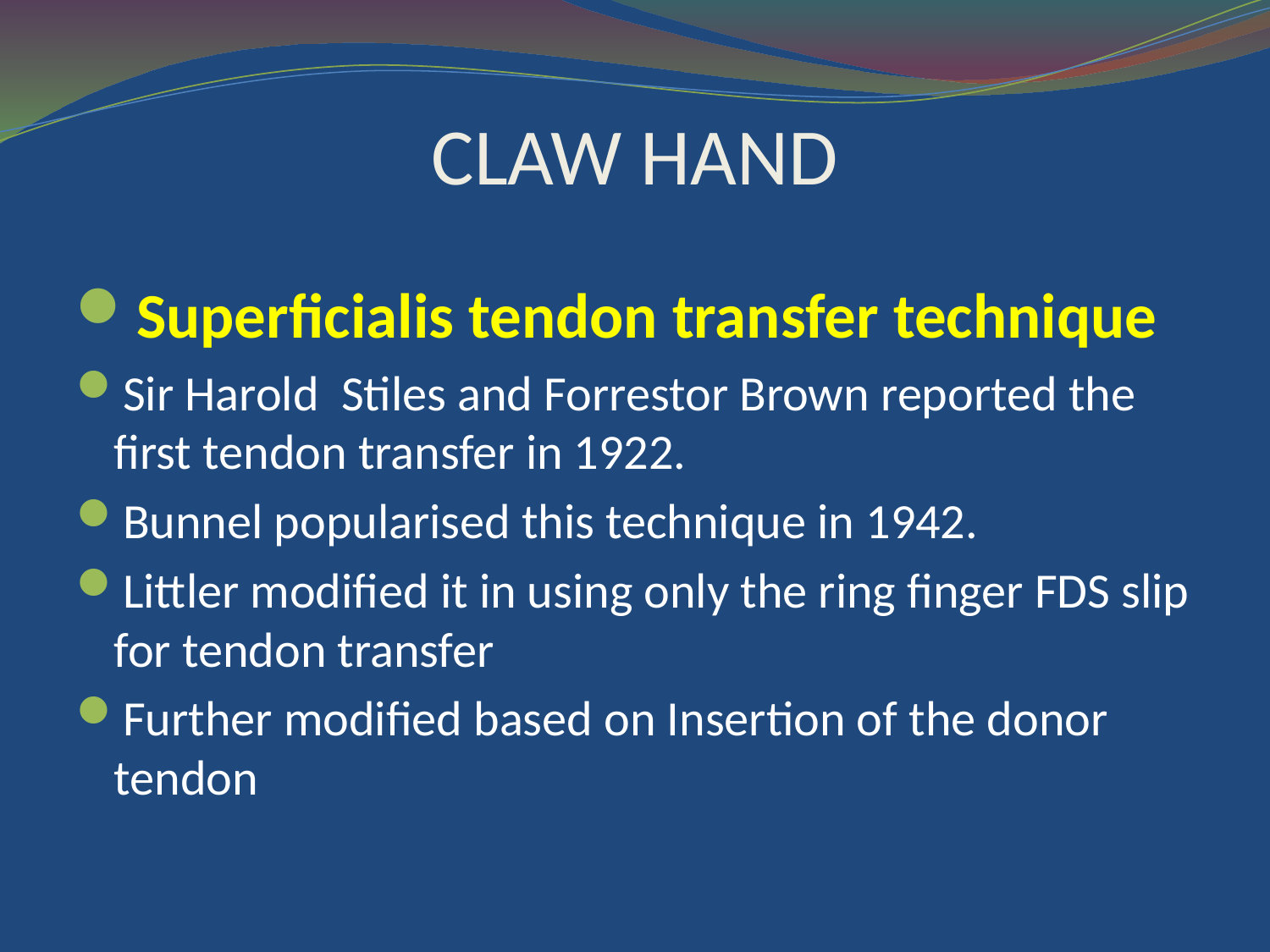

# CLAW HAND
Superficialis tendon transfer technique
Sir Harold  Stiles and Forrestor Brown reported the first tendon transfer in 1922.
Bunnel popularised this technique in 1942.
Littler modified it in using only the ring finger FDS slip for tendon transfer
Further modified based on Insertion of the donor tendon